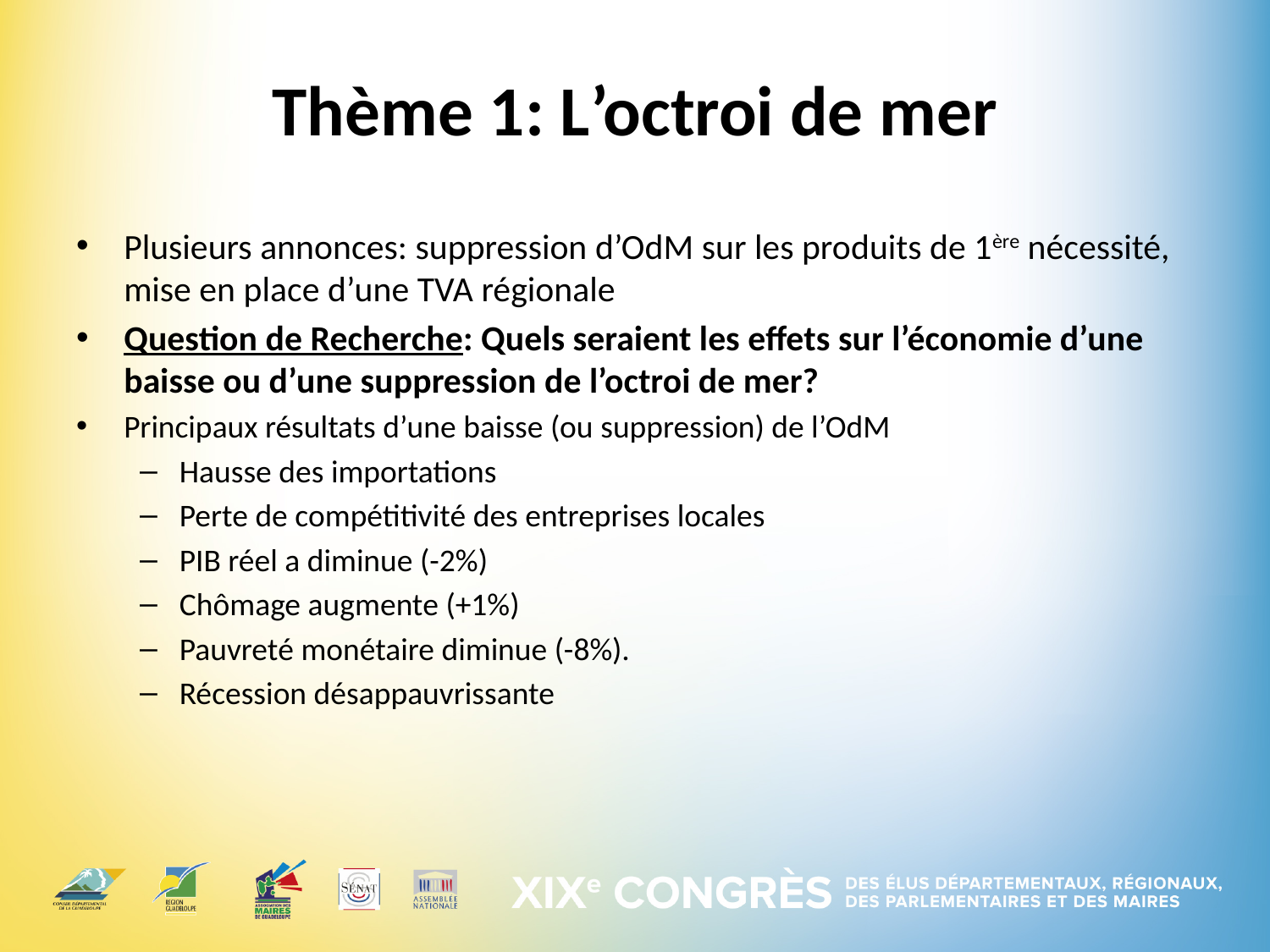

# Thème 1: L’octroi de mer
Plusieurs annonces: suppression d’OdM sur les produits de 1ère nécessité, mise en place d’une TVA régionale
Question de Recherche: Quels seraient les effets sur l’économie d’une baisse ou d’une suppression de l’octroi de mer?
Principaux résultats d’une baisse (ou suppression) de l’OdM
Hausse des importations
Perte de compétitivité des entreprises locales
PIB réel a diminue (-2%)
Chômage augmente (+1%)
Pauvreté monétaire diminue (-8%).
Récession désappauvrissante